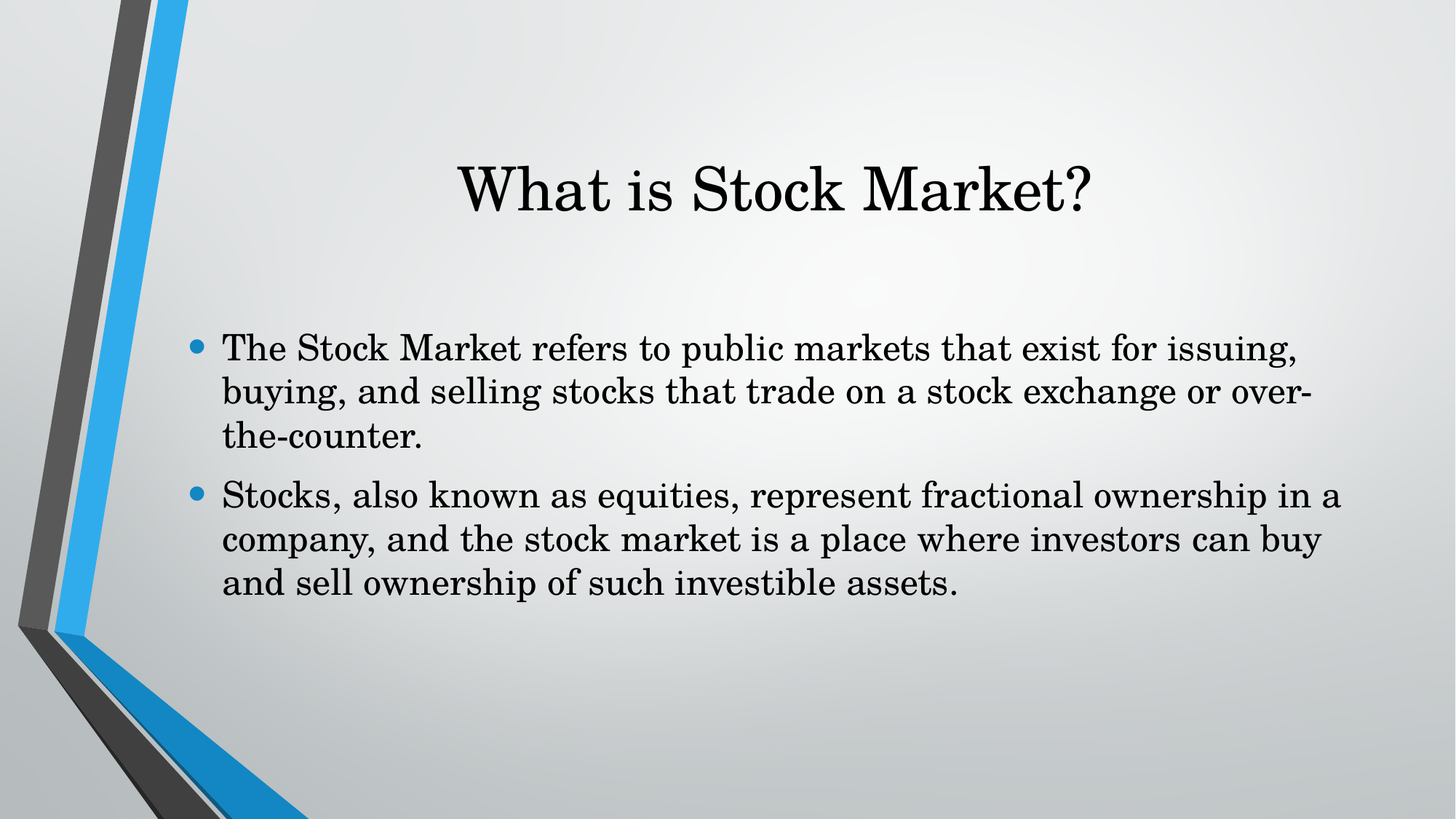

# What is Stock Market?
The Stock Market refers to public markets that exist for issuing, buying, and selling stocks that trade on a stock exchange or over-the-counter.
Stocks, also known as equities, represent fractional ownership in a company, and the stock market is a place where investors can buy and sell ownership of such investible assets.